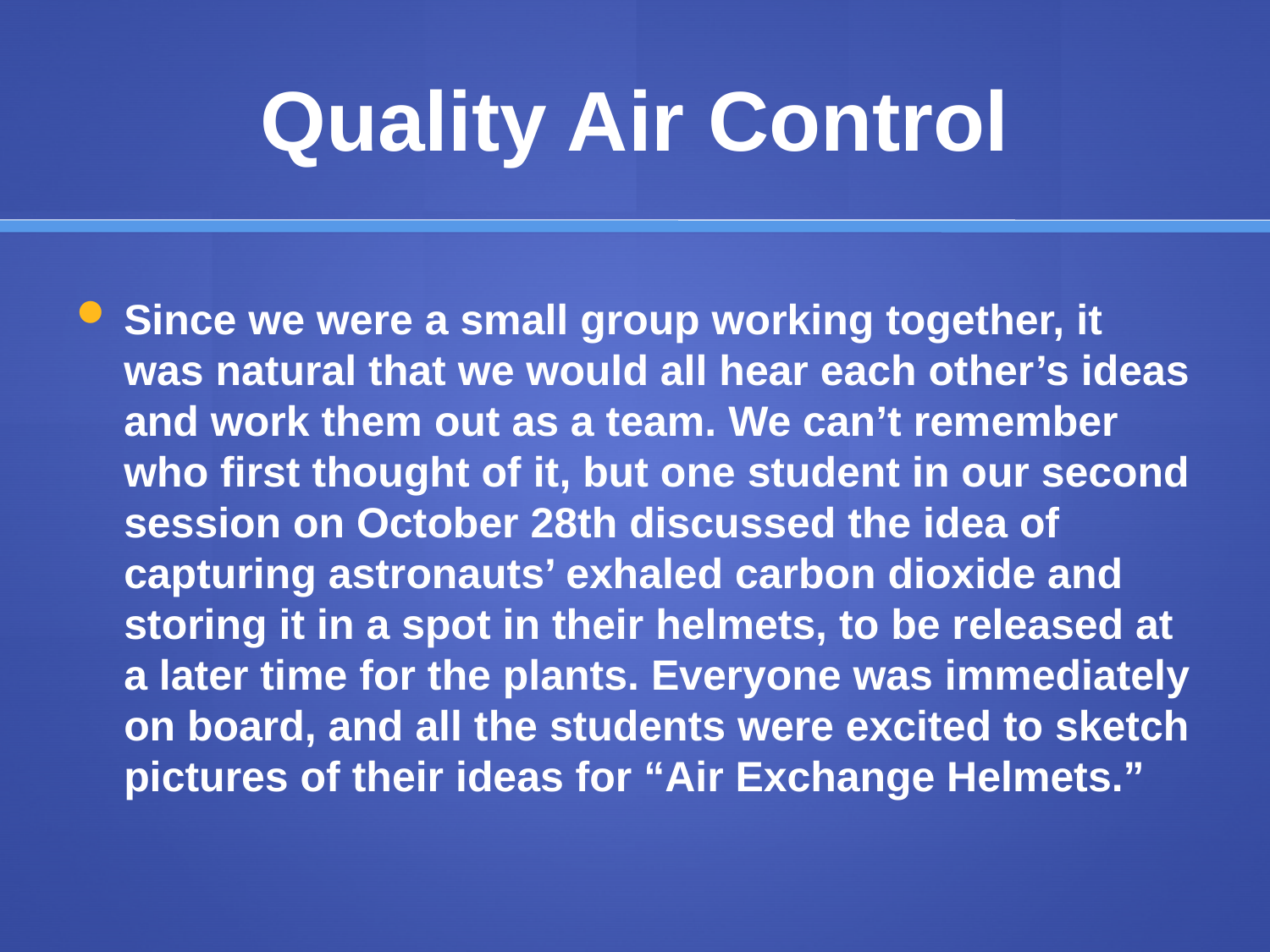

# Quality Air Control
Since we were a small group working together, it was natural that we would all hear each other’s ideas and work them out as a team. We can’t remember who first thought of it, but one student in our second session on October 28th discussed the idea of capturing astronauts’ exhaled carbon dioxide and storing it in a spot in their helmets, to be released at a later time for the plants. Everyone was immediately on board, and all the students were excited to sketch pictures of their ideas for “Air Exchange Helmets.”